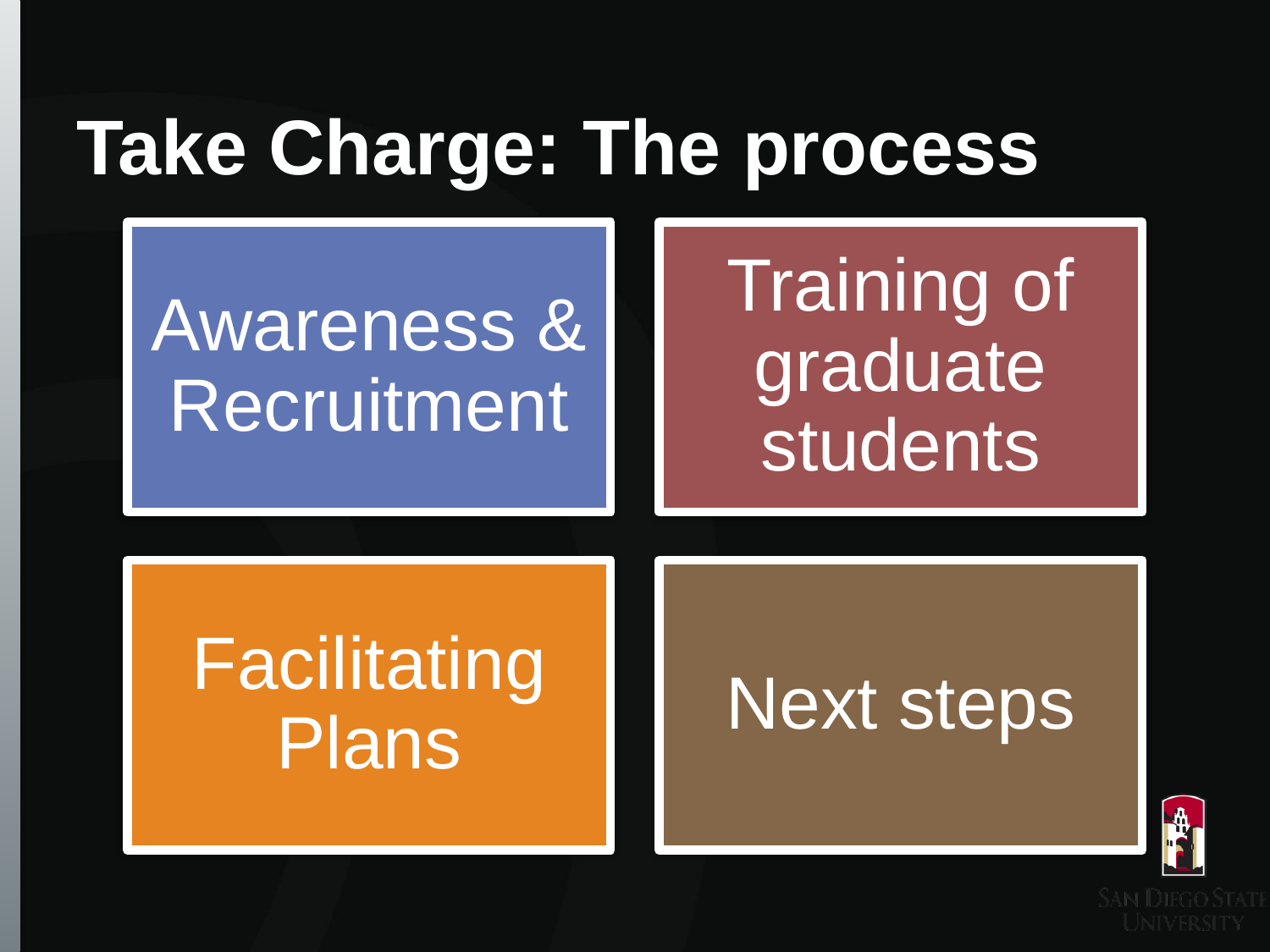

# Take Charge: The process
Awareness & Recruitment
Training of graduate students
Facilitating Plans
Next steps